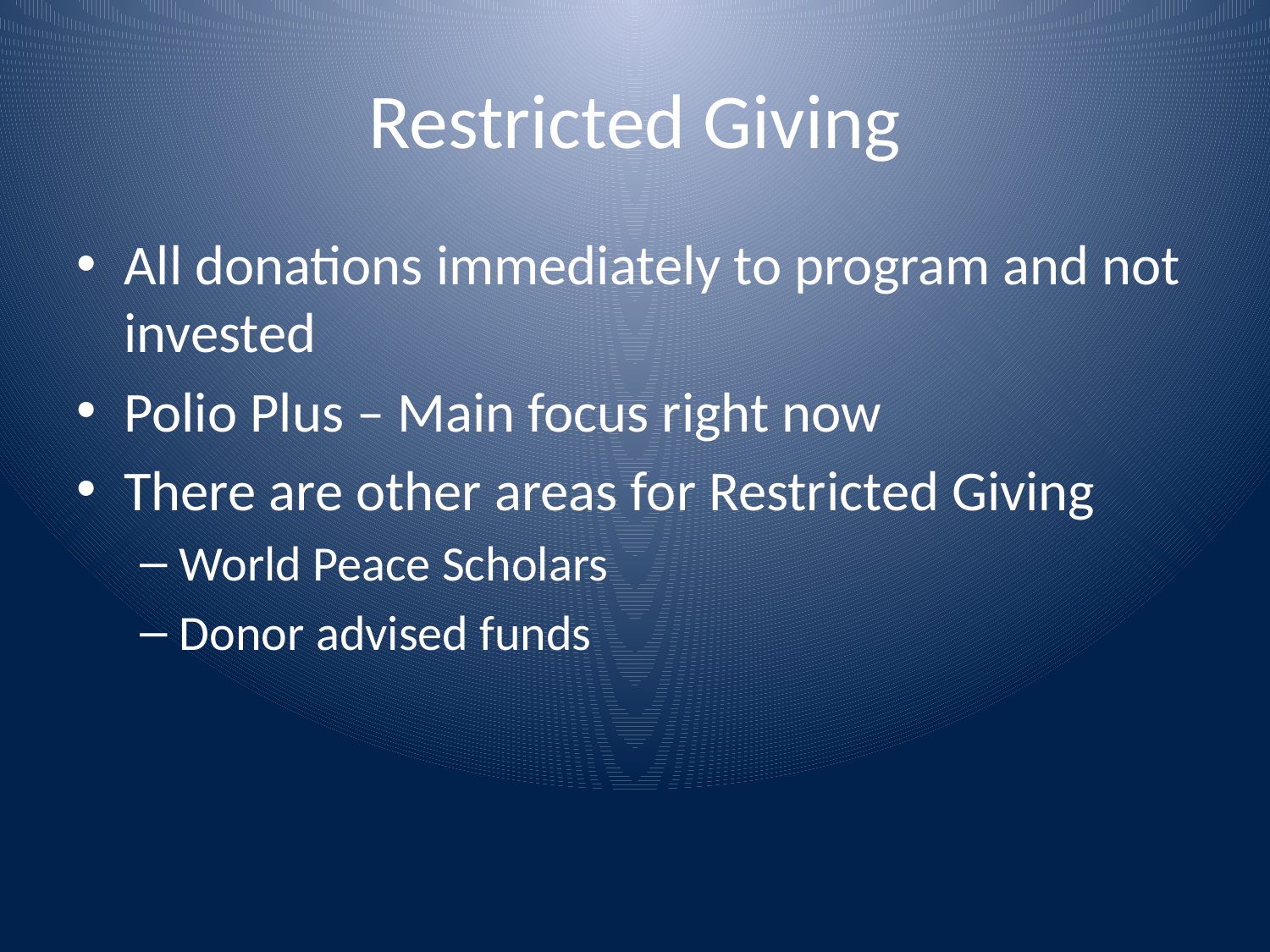

# Restricted Giving
All donations immediately to program and not invested
Polio Plus – Main focus right now
There are other areas for Restricted Giving
World Peace Scholars
Donor advised funds